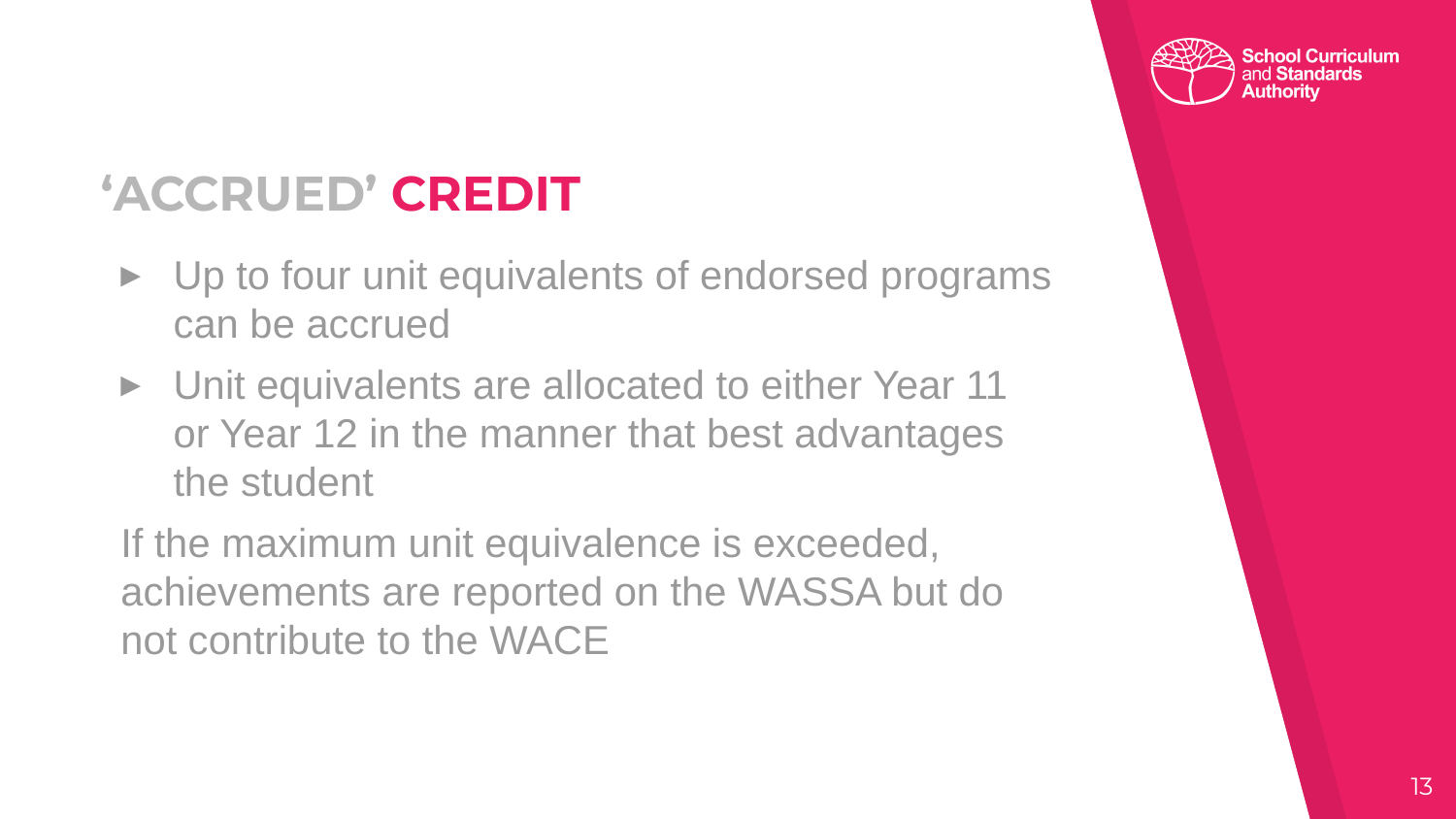

# ‘ACCRUED’ CREDIT
Up to four unit equivalents of endorsed programs can be accrued
Unit equivalents are allocated to either Year 11 or Year 12 in the manner that best advantages the student
If the maximum unit equivalence is exceeded, achievements are reported on the WASSA but do not contribute to the WACE
13